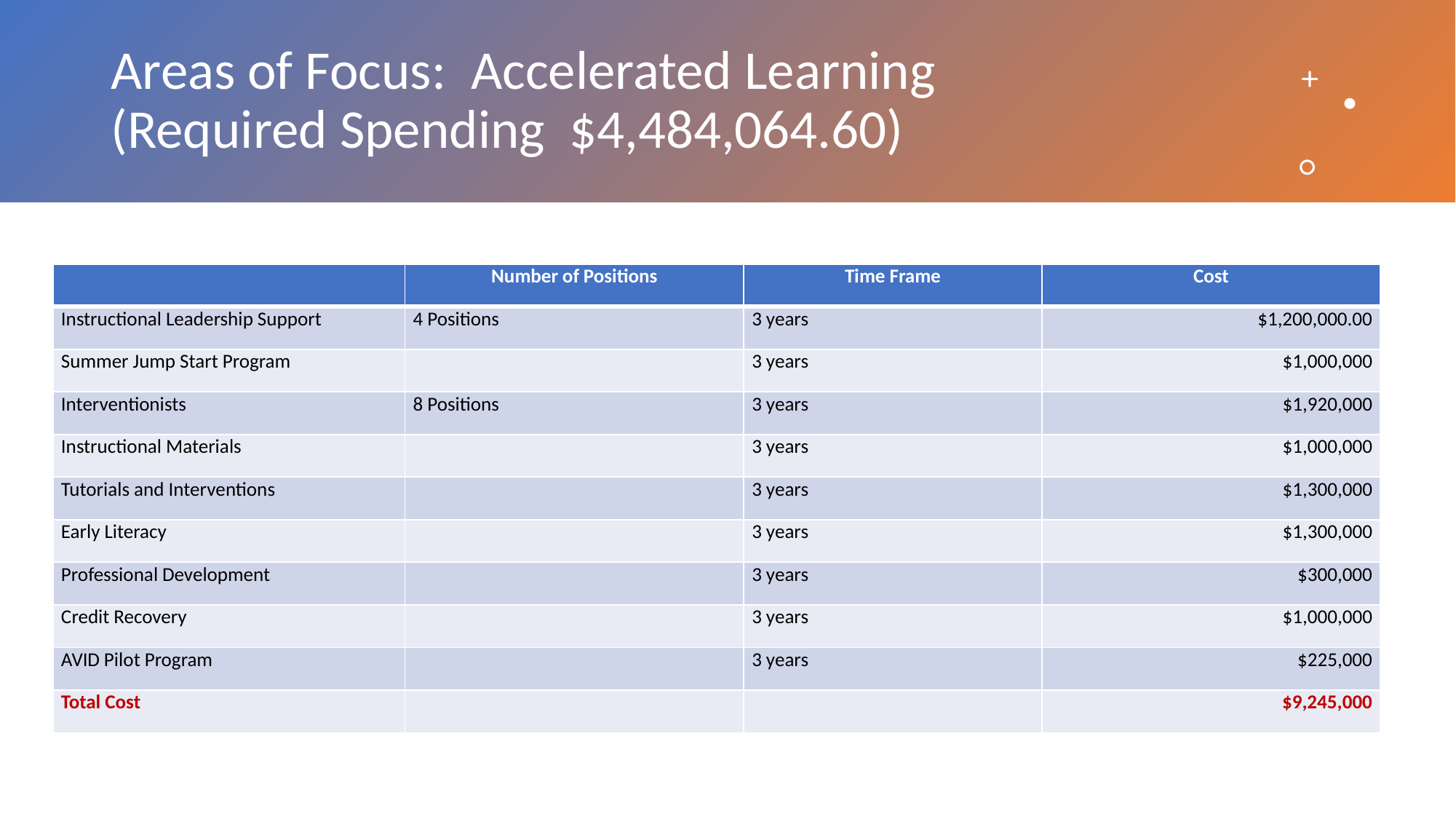

# Areas of Focus:  Accelerated Learning (Required Spending  $4,484,064.60)

|  | Number of Positions | Time Frame | Cost |
| --- | --- | --- | --- |
| Instructional Leadership Support | 4 Positions | 3 years | $1,200,000.00 |
| Summer Jump Start Program |  | 3 years | $1,000,000 |
| Interventionists | 8 Positions | 3 years | $1,920,000 |
| Instructional Materials |  | 3 years | $1,000,000 |
| Tutorials and Interventions |  | 3 years | $1,300,000 |
| Early Literacy |  | 3 years | $1,300,000 |
| Professional Development |  | 3 years | $300,000 |
| Credit Recovery |  | 3 years | $1,000,000 |
| AVID Pilot Program |  | 3 years | $225,000 |
| Total Cost |  |  | $9,245,000 |